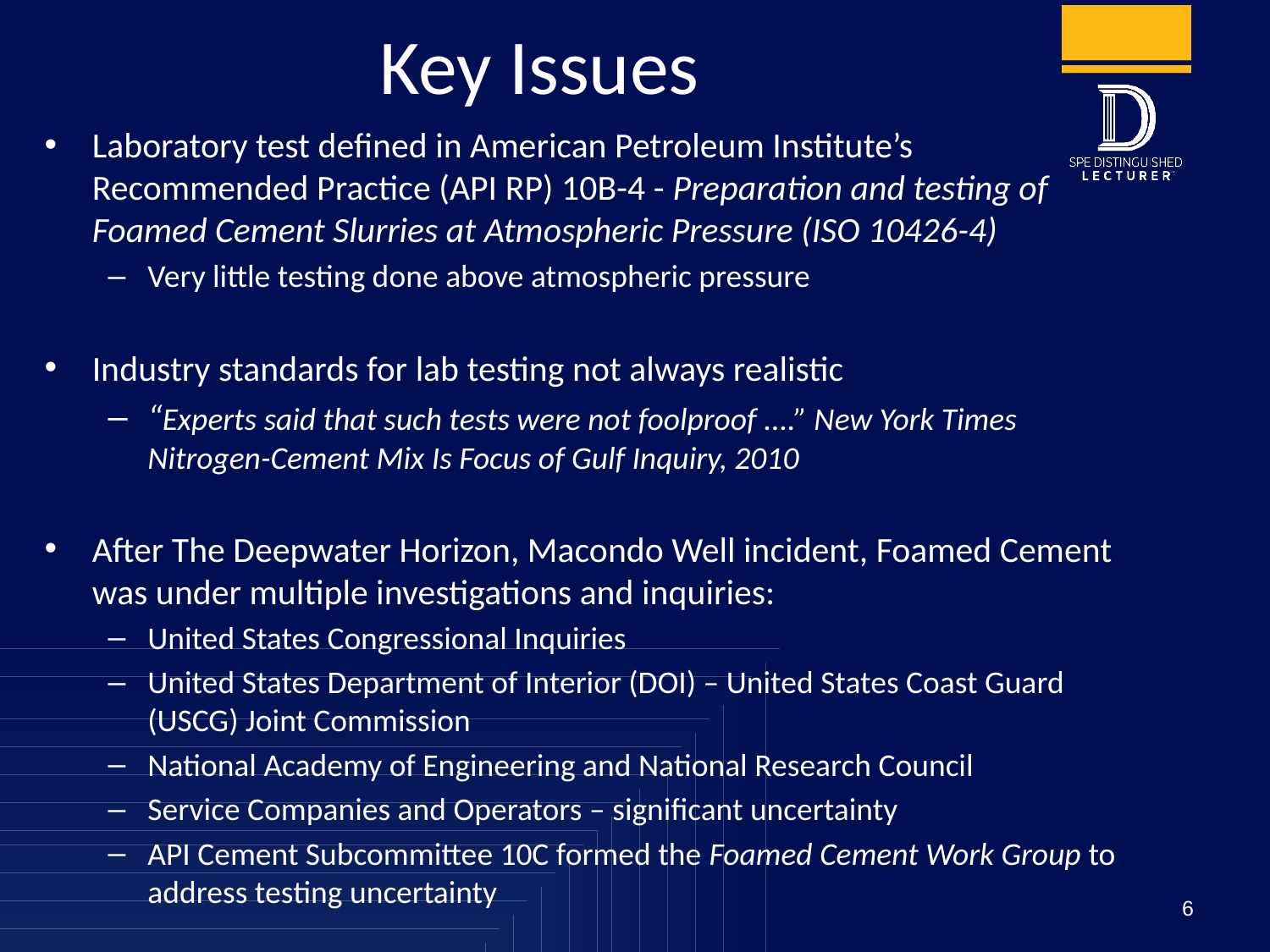

# Key Issues
Laboratory test defined in American Petroleum Institute’s Recommended Practice (API RP) 10B-4 - Preparation and testing of Foamed Cement Slurries at Atmospheric Pressure (ISO 10426-4)
Very little testing done above atmospheric pressure

Industry standards for lab testing not always realistic
“Experts said that such tests were not foolproof ....” New York Times Nitrogen-Cement Mix Is Focus of Gulf Inquiry, 2010

After The Deepwater Horizon, Macondo Well incident, Foamed Cement was under multiple investigations and inquiries:
United States Congressional Inquiries
United States Department of Interior (DOI) – United States Coast Guard (USCG) Joint Commission
National Academy of Engineering and National Research Council
Service Companies and Operators – significant uncertainty
API Cement Subcommittee 10C formed the Foamed Cement Work Group to address testing uncertainty
6